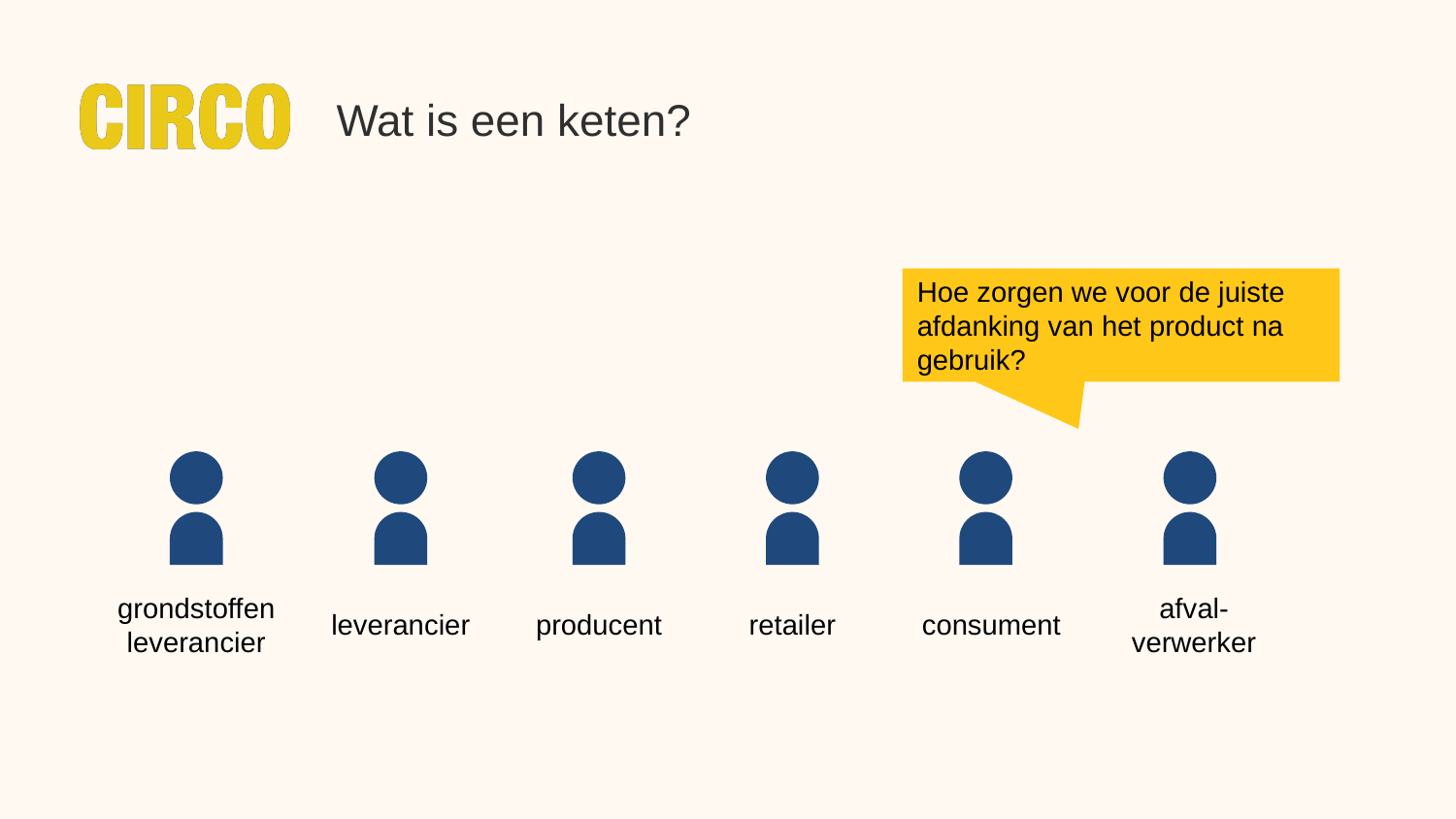

Wat is een keten?
Hoe zorgen we voor de juiste afdanking van het product na gebruik?

grondstoffen
leverancier
afval-
verwerker
leverancier
producent
retailer
consument